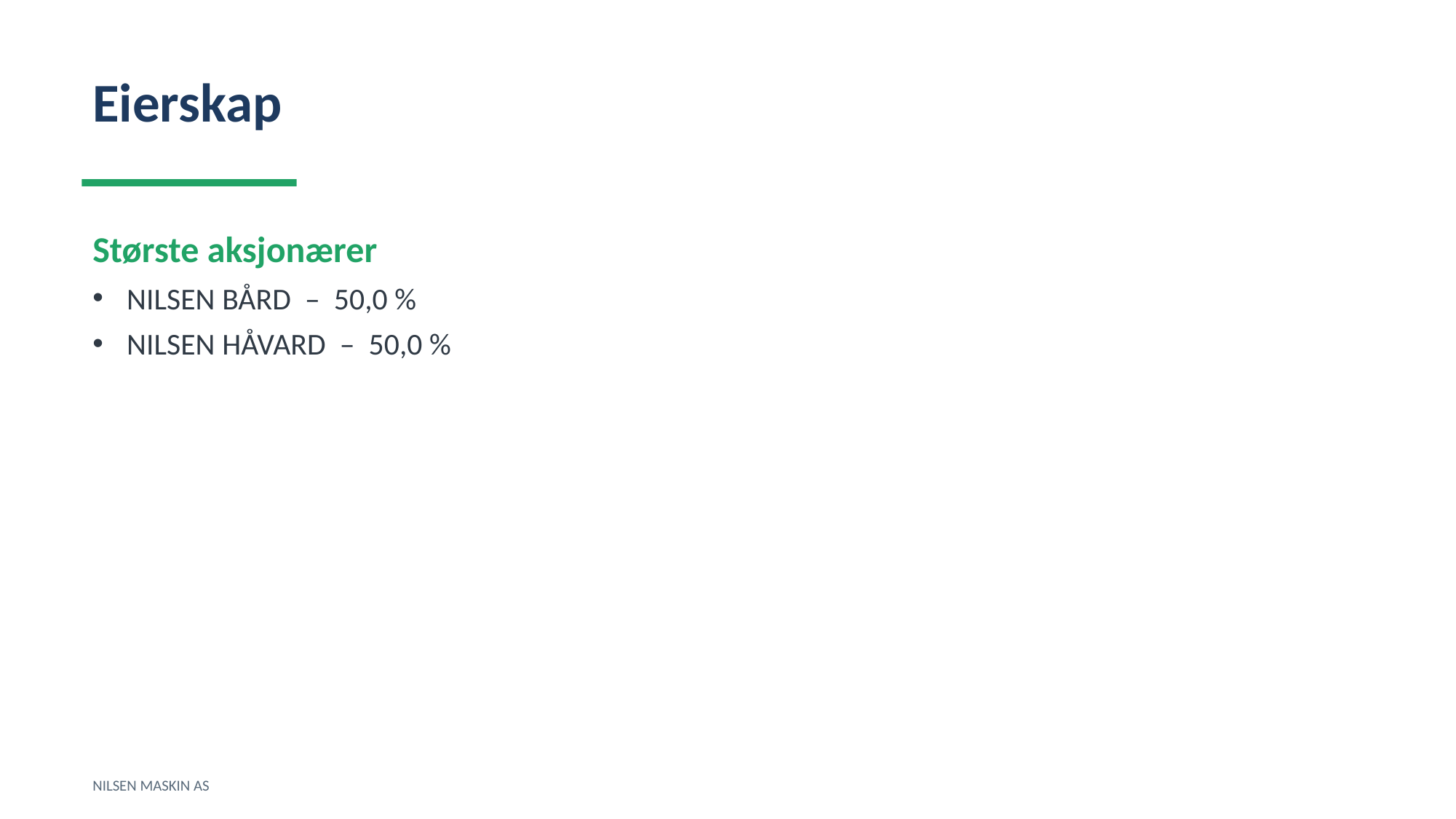

Eierskap

Største aksjonærer
NILSEN BÅRD  –  50,0 %
NILSEN HÅVARD  –  50,0 %
NILSEN MASKIN AS